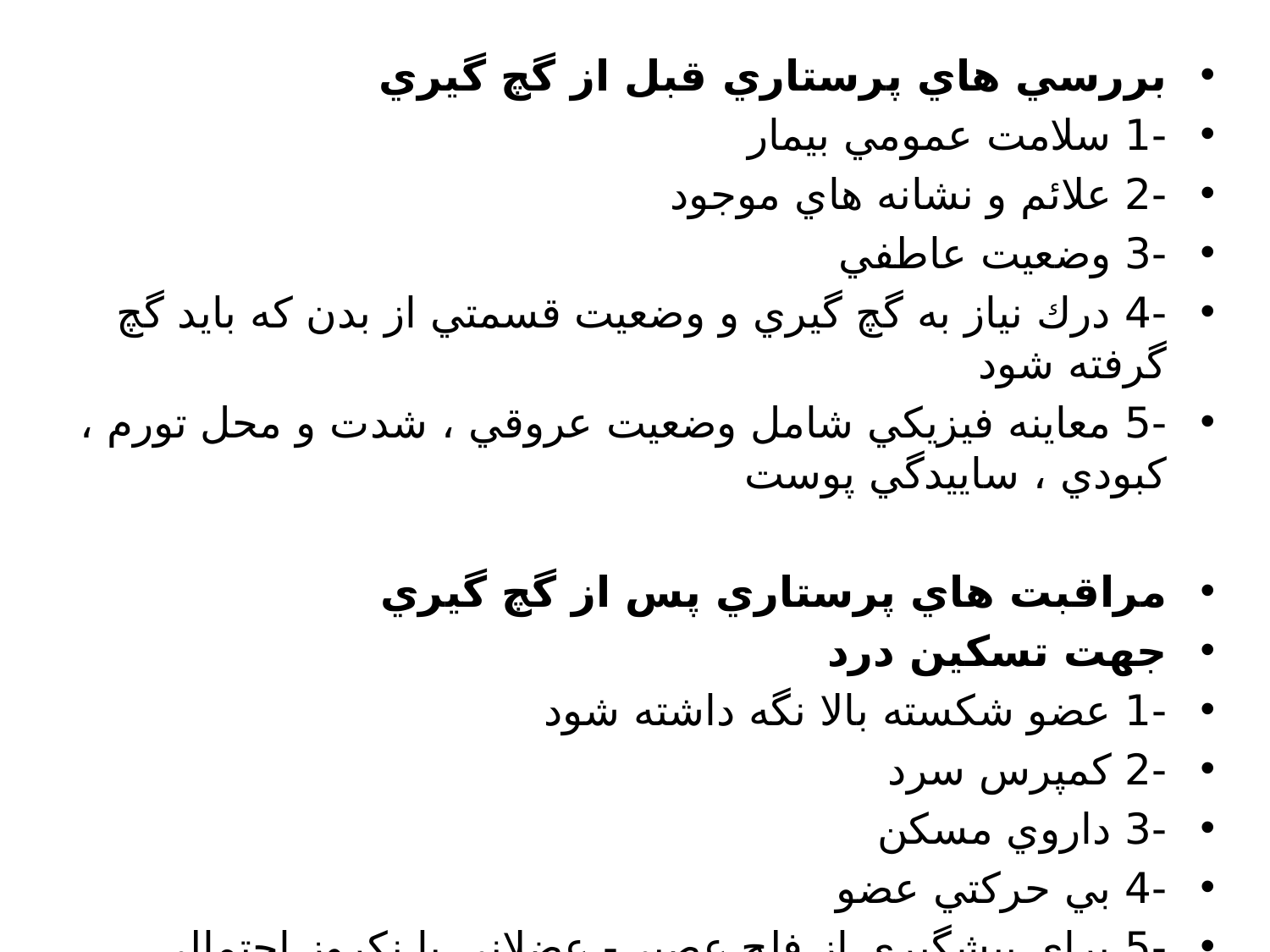

بررسي هاي پرستاري قبل از گچ گيري
-1 سلامت عمومي بيمار
-2 علائم و نشانه هاي موجود
-3 وضعيت عاطفي
-4 درك نياز به گچ گيري و وضعيت قسمتي از بدن كه بايد گچ گرفته شود
-5 معاينه فيزيكي شامل وضعيت عروقي ، شدت و محل تورم ، كبودي ، ساييدگي پوست

مراقبت هاي پرستاري پس از گچ گيري
جهت تسكين درد
-1 عضو شكسته بالا نگه داشته شود
-2 كمپرس سرد
-3 داروي مسكن
-4 بي حركتي عضو
-5 براي پيشگيري از فلج عصبي- عضلاني يا نكروز احتمالي دردهايي كه تسكين نمي يابند به پزشك اطلاع داده شود